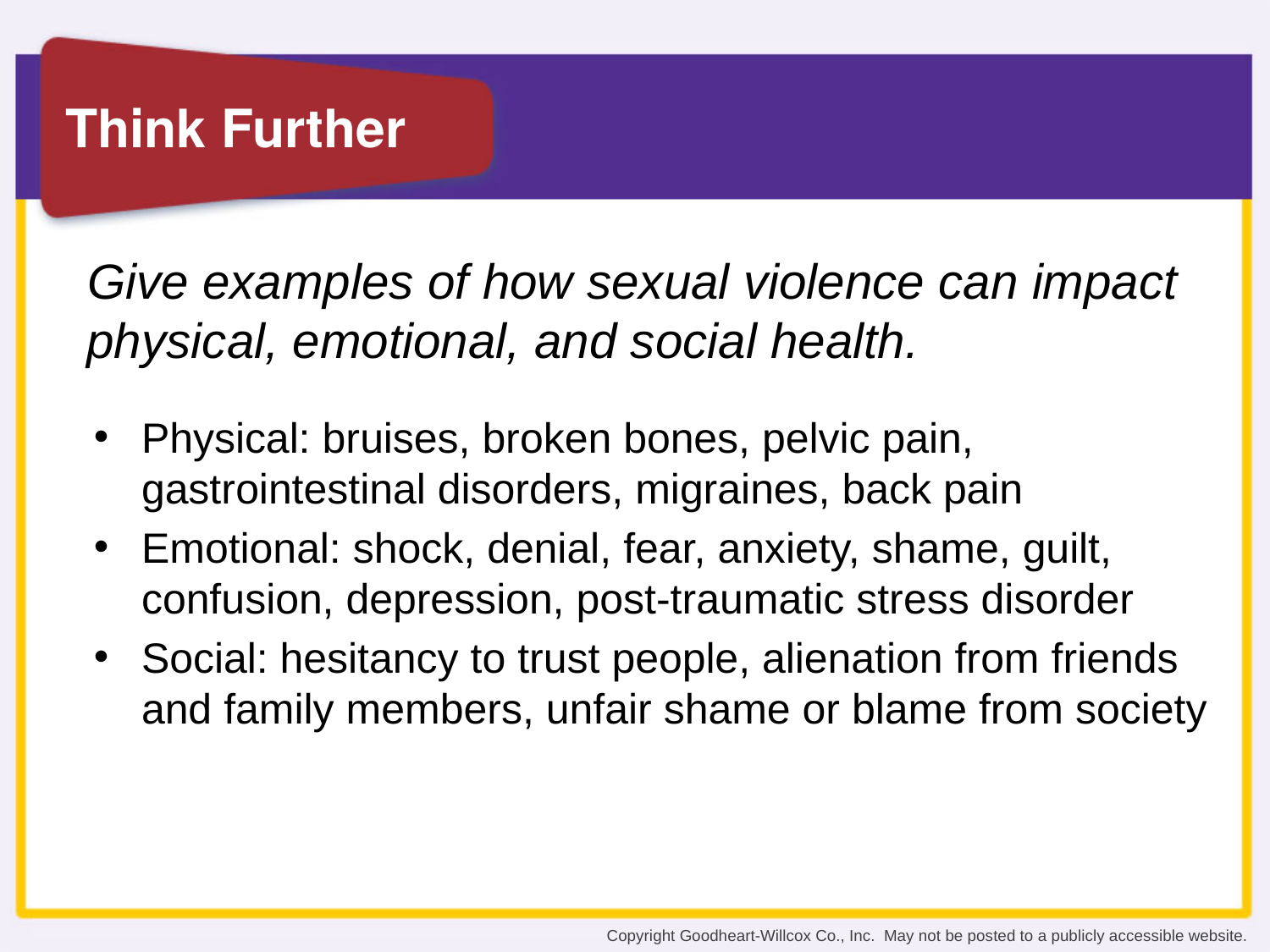

Give examples of how sexual violence can impact physical, emotional, and social health.

Physical: bruises, broken bones, pelvic pain, gastrointestinal disorders, migraines, back pain
Emotional: shock, denial, fear, anxiety, shame, guilt, confusion, depression, post-traumatic stress disorder
Social: hesitancy to trust people, alienation from friends and family members, unfair shame or blame from society